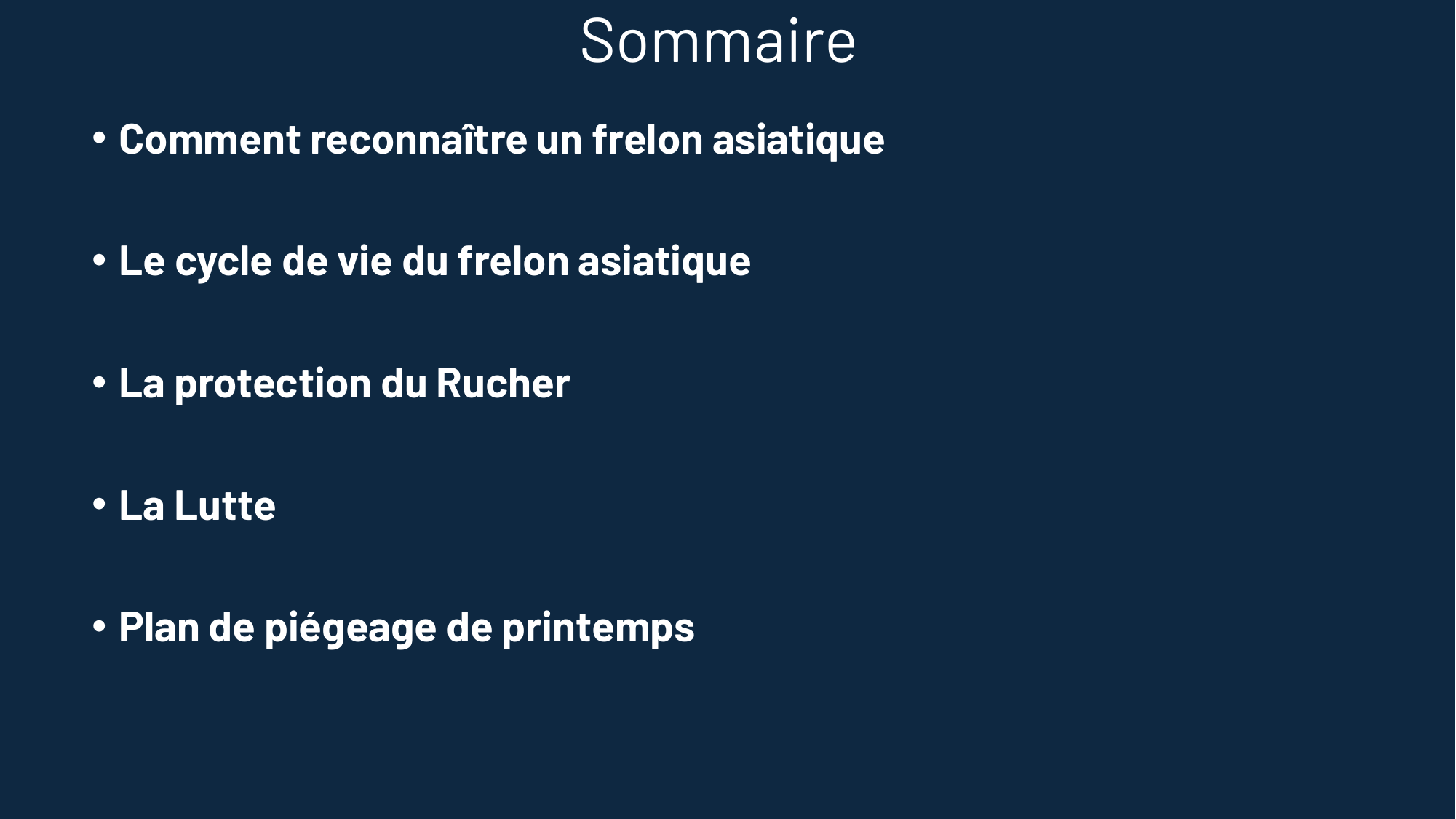

# Sommaire
Comment reconnaître un frelon asiatique

Le cycle de vie du frelon asiatique

La protection du Rucher

La Lutte

Plan de piégeage de printemps